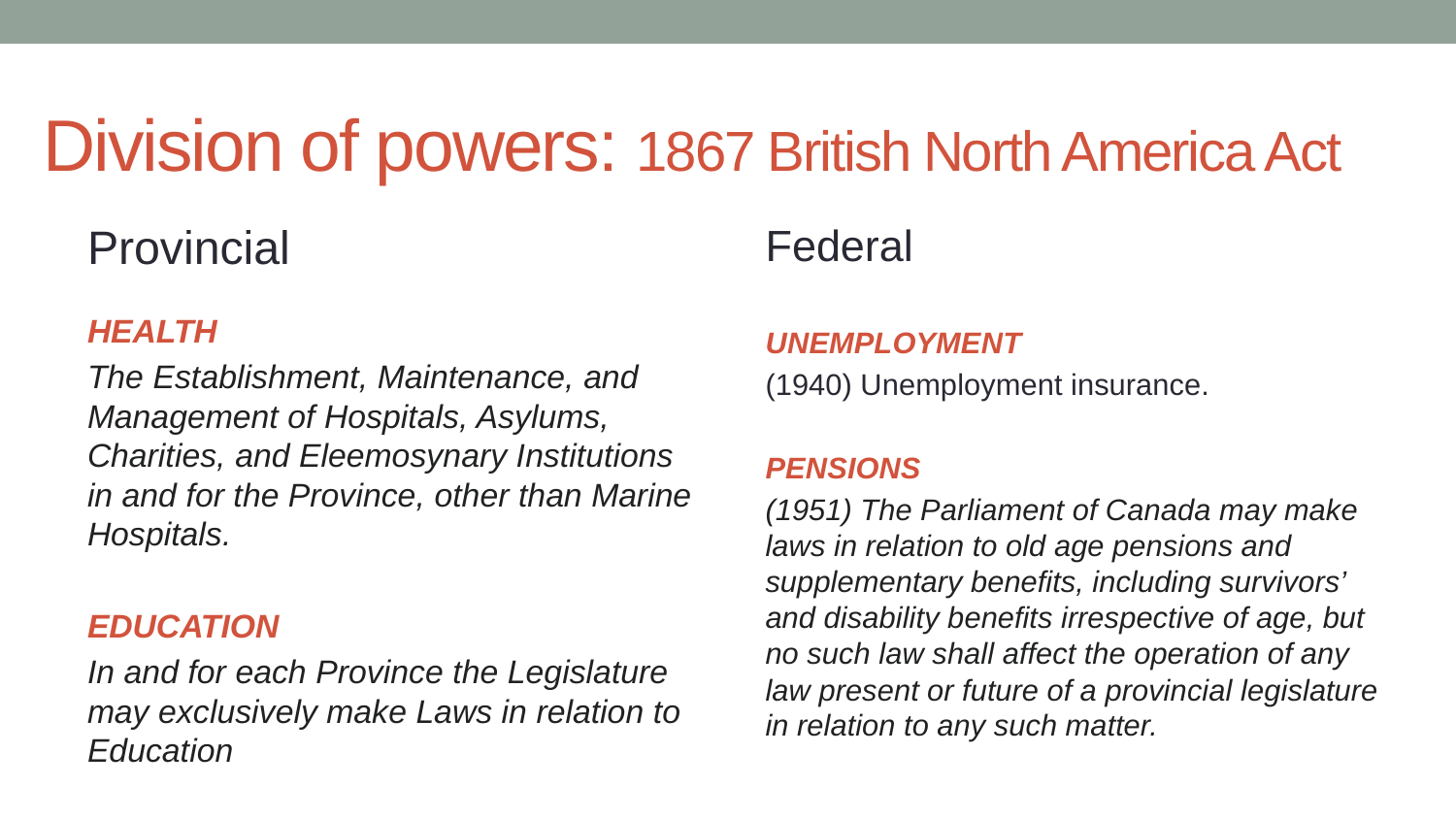

# Division of powers: 1867 British North America Act
Provincial

HEALTH
The Establishment, Maintenance, and Management of Hospitals, Asylums, Charities, and Eleemosynary Institutions in and for the Province, other than Marine Hospitals.

EDUCATION
In and for each Province the Legislature may exclusively make Laws in relation to Education

Federal

UNEMPLOYMENT
(1940) Unemployment insurance.

PENSIONS
(1951) The Parliament of Canada may make laws in relation to old age pensions and supplementary benefits, including survivors’ and disability benefits irrespective of age, but no such law shall affect the operation of any law present or future of a provincial legislature in relation to any such matter.